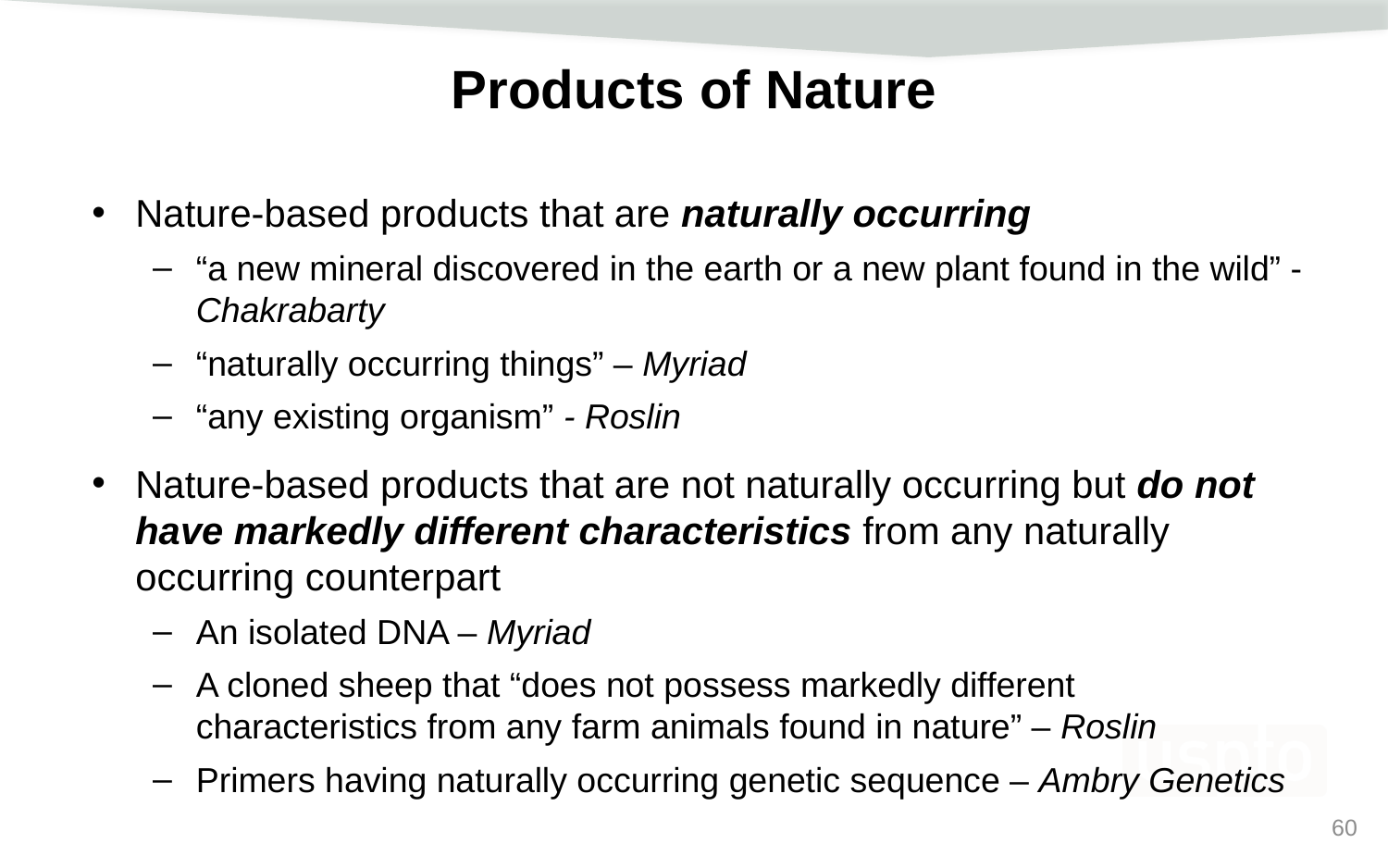

# Products of Nature
Nature-based products that are naturally occurring
“a new mineral discovered in the earth or a new plant found in the wild” - Chakrabarty
“naturally occurring things” – Myriad
“any existing organism” - Roslin
Nature-based products that are not naturally occurring but do not have markedly different characteristics from any naturally occurring counterpart
An isolated DNA – Myriad
A cloned sheep that “does not possess markedly different characteristics from any farm animals found in nature” – Roslin
Primers having naturally occurring genetic sequence – Ambry Genetics
60